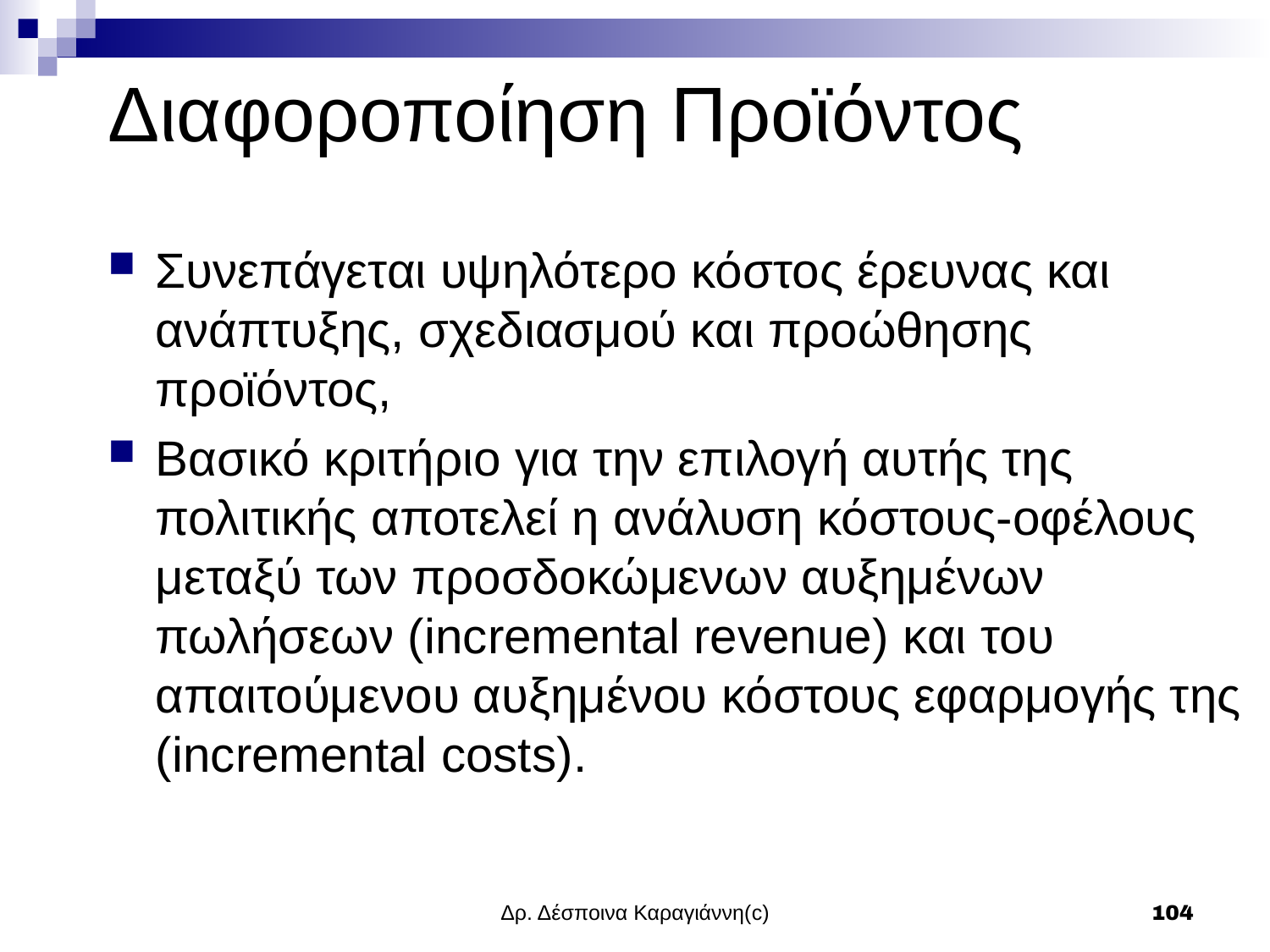

# Διαφοροποίηση Προϊόντος
Συνεπάγεται υψηλότερο κόστος έρευνας και ανάπτυξης, σχεδιασμού και προώθησης προϊόντος,
Βασικό κριτήριο για την επιλογή αυτής της πολιτικής αποτελεί η ανάλυση κόστους-οφέλους μεταξύ των προσδοκώμενων αυξημένων πωλήσεων (incremental revenue) και του απαιτούμενου αυξημένου κόστους εφαρμογής της (incremental costs).
Δρ. Δέσποινα Καραγιάννη(c)
104